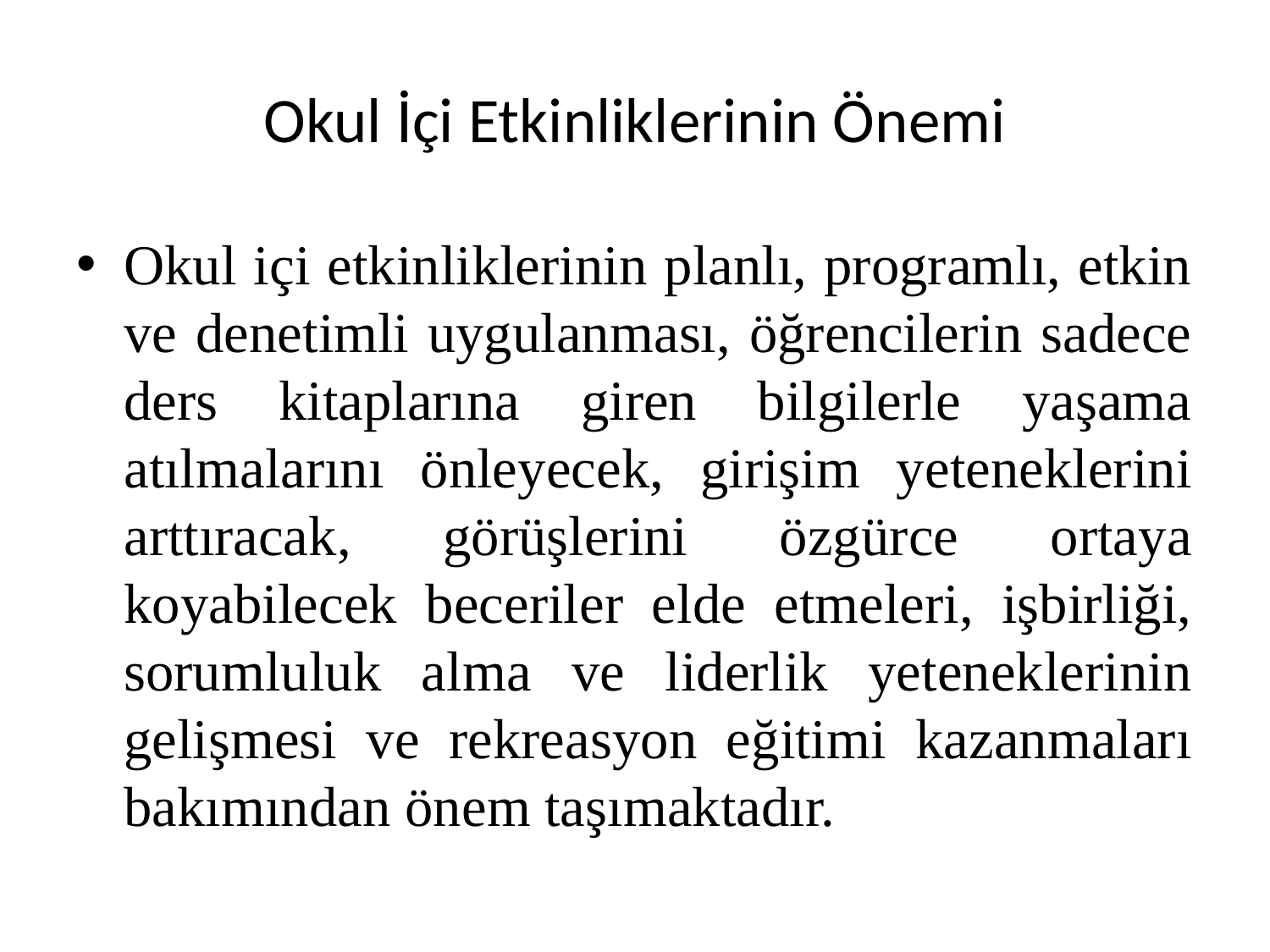

# Okul İçi Etkinliklerinin Önemi
Okul içi etkinliklerinin planlı, programlı, etkin ve denetimli uygulanması, öğrencilerin sadece ders kitaplarına giren bilgilerle yaşama atılmalarını önleyecek, girişim yeteneklerini arttıracak, görüşlerini özgürce ortaya koyabilecek beceriler elde etmeleri, işbirliği, sorumluluk alma ve liderlik yeteneklerinin gelişmesi ve rekreasyon eğitimi kazanmaları bakımından önem taşımaktadır.